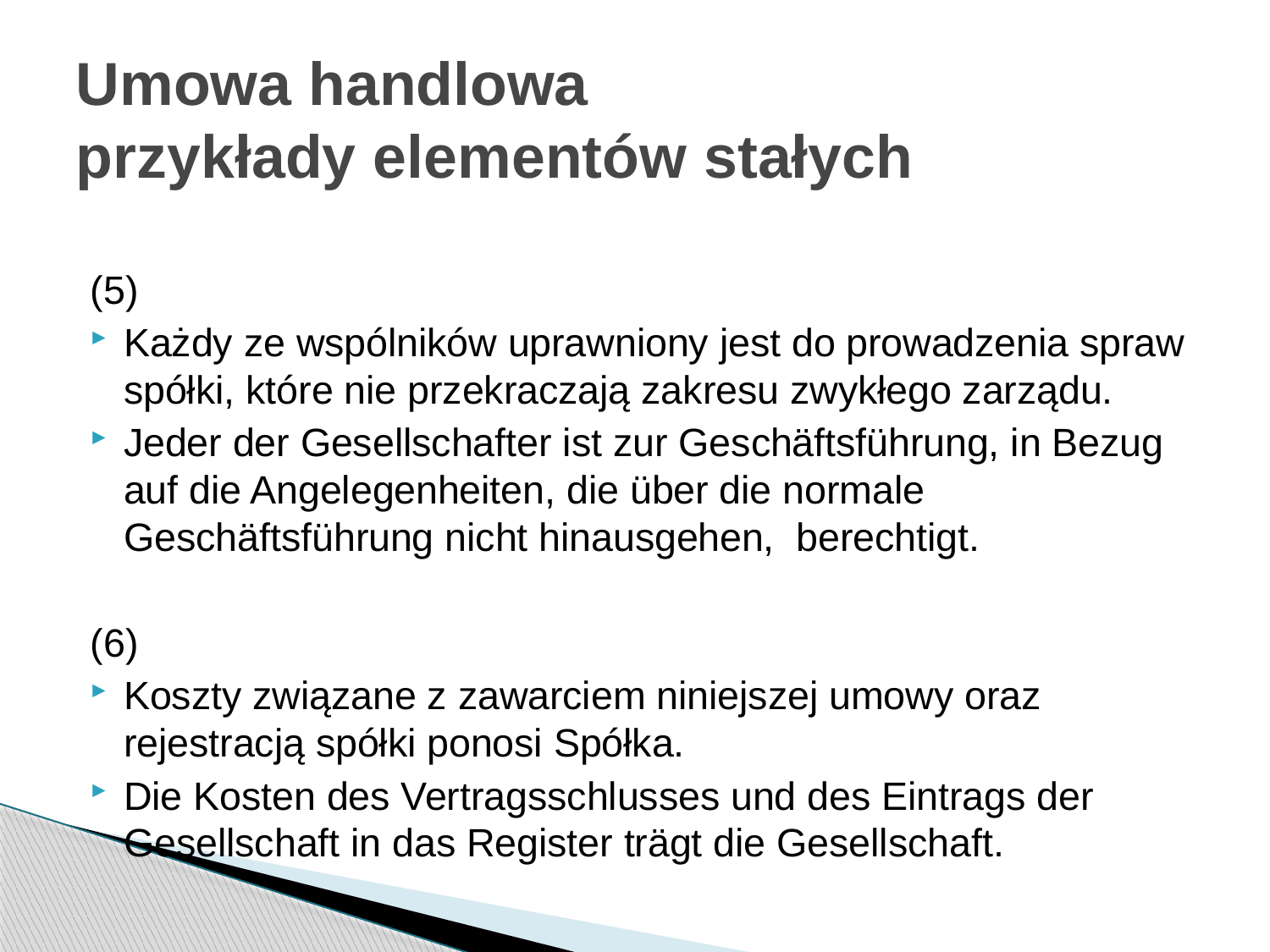

# Umowa handlowa przykłady elementów stałych

(5)
Każdy ze wspólników uprawniony jest do prowadzenia spraw spółki, które nie przekraczają zakresu zwykłego zarządu.
Jeder der Gesellschafter ist zur Geschäftsführung, in Bezug auf die Angelegenheiten, die über die normale Geschäftsführung nicht hinausgehen,  berechtigt.

(6)
Koszty związane z zawarciem niniejszej umowy oraz rejestracją spółki ponosi Spółka.
Die Kosten des Vertragsschlusses und des Eintrags der Gesellschaft in das Register trägt die Gesellschaft.